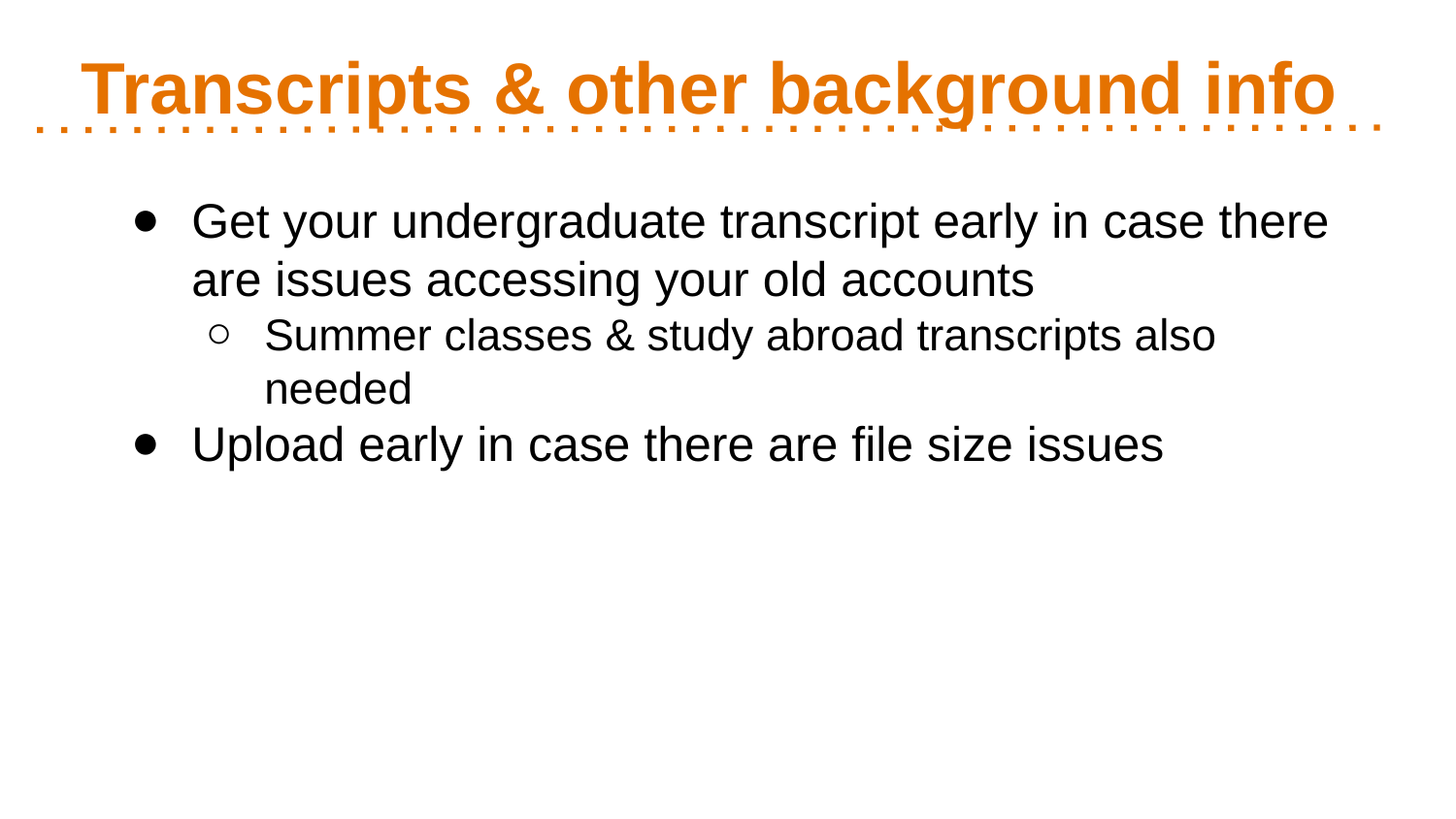

# Transcripts & other background info
Get your undergraduate transcript early in case there are issues accessing your old accounts
Summer classes & study abroad transcripts also needed
Upload early in case there are file size issues